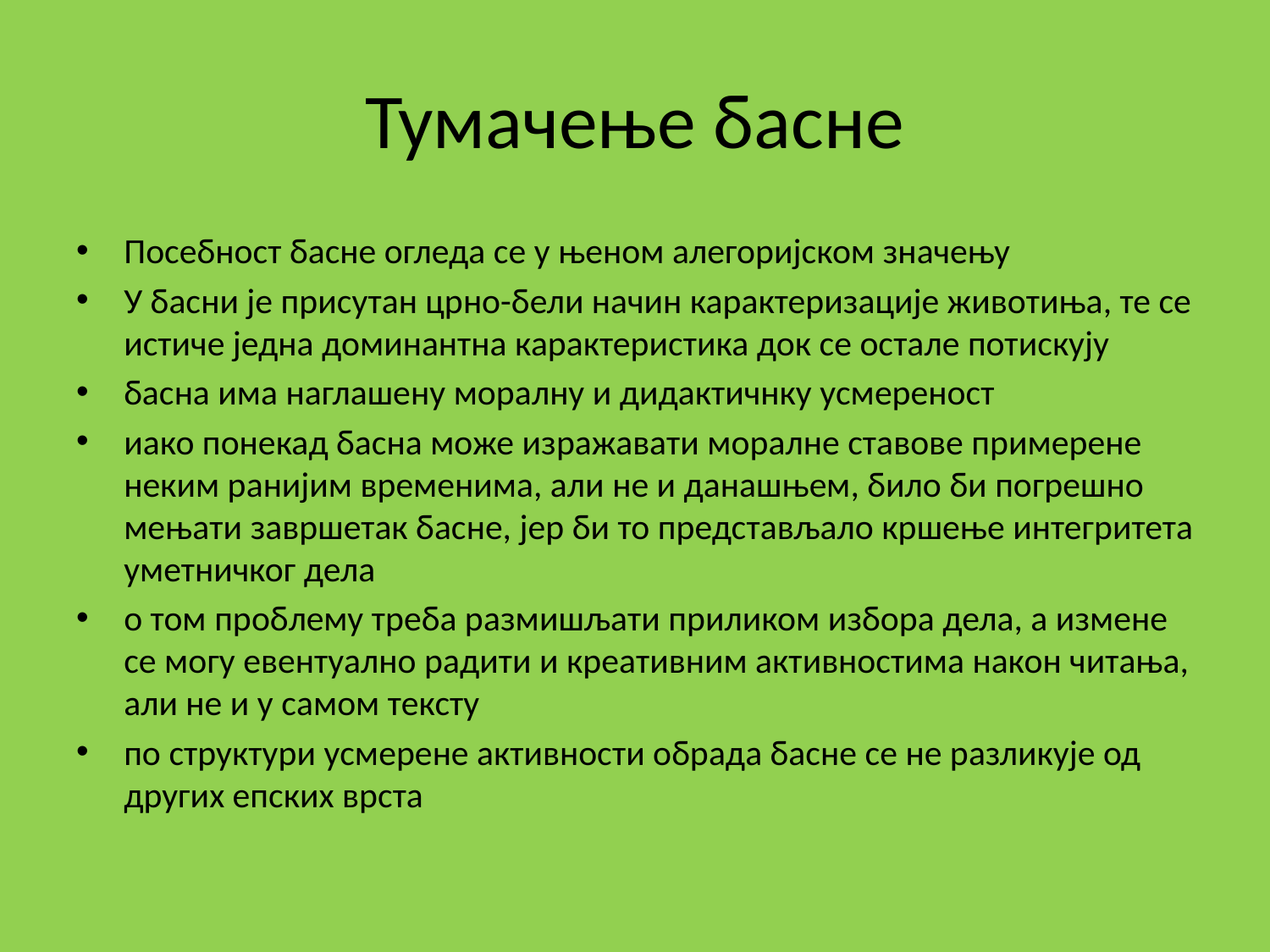

# Тумачење басне
Посебност басне огледа се у њеном алегоријском значењу
У басни је присутан црно-бели начин карактеризације животиња, те се истиче једна доминантна карактеристика док се остале потискују
басна има наглашену моралну и дидактичнку усмереност
иако понекад басна може изражавати моралне ставове примерене неким ранијим временима, али не и данашњем, било би погрешно мењати завршетак басне, јер би то представљало кршење интегритета уметничког дела
о том проблему треба размишљати приликом избора дела, а измене се могу евентуално радити и креативним активностима након читања, али не и у самом тексту
по структури усмерене активности обрада басне се не разликује од других епских врста